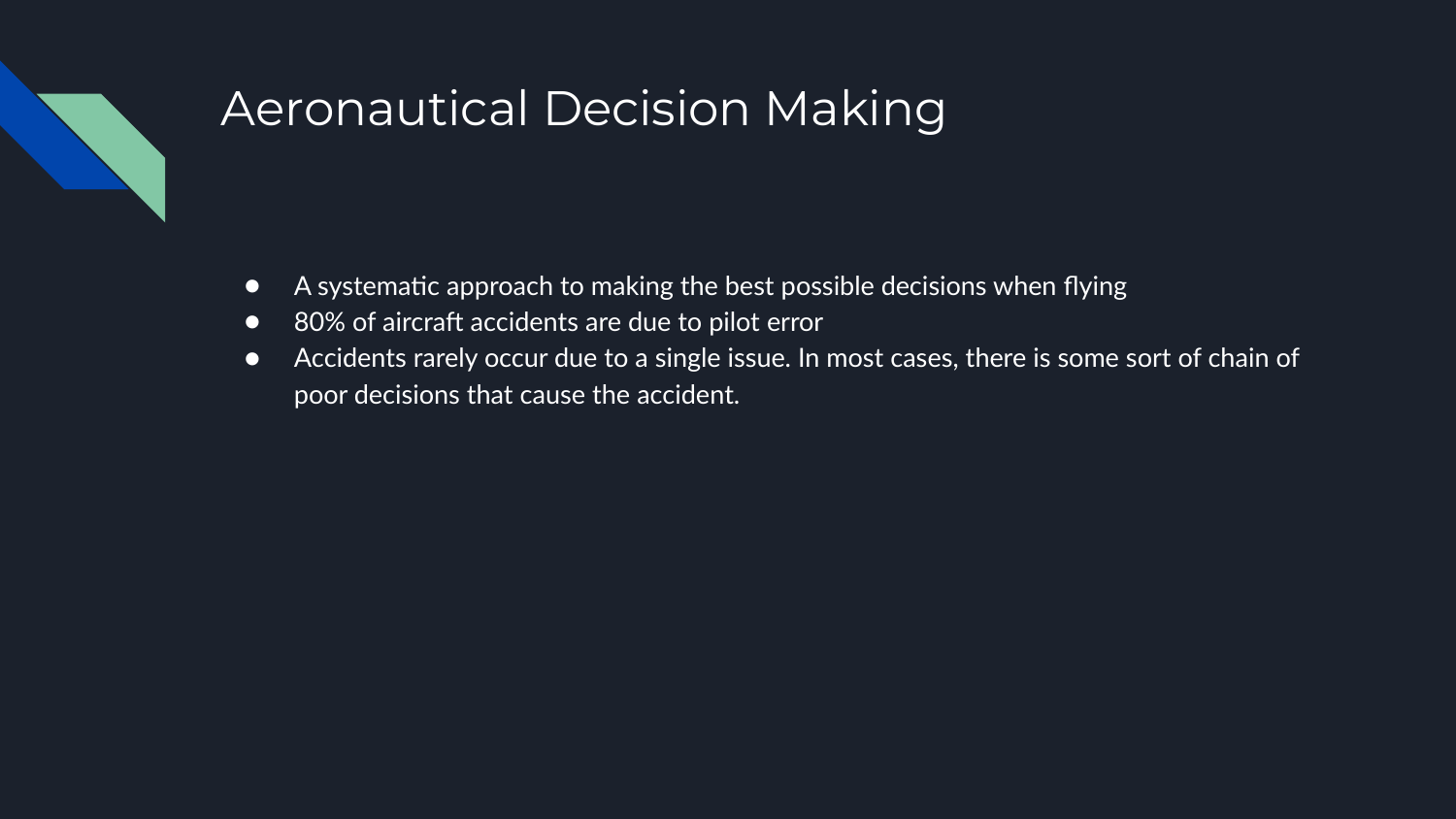

# Aeronautical Decision Making
A systematic approach to making the best possible decisions when flying
80% of aircraft accidents are due to pilot error
Accidents rarely occur due to a single issue. In most cases, there is some sort of chain of poor decisions that cause the accident.